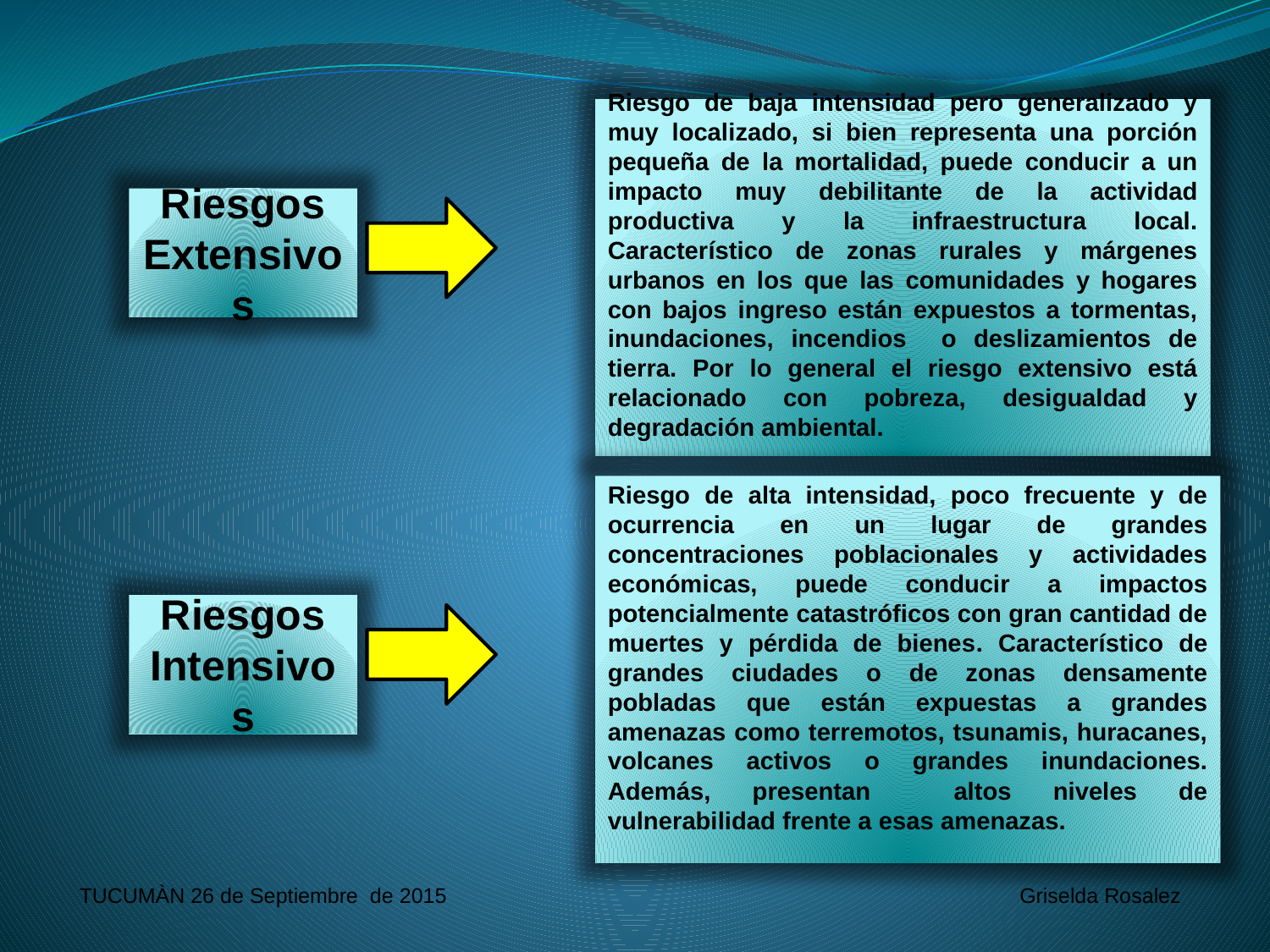

Riesgo de baja intensidad pero generalizado y muy localizado, si bien representa una porción pequeña de la mortalidad, puede conducir a un impacto muy debilitante de la actividad productiva y la infraestructura local. Característico de zonas rurales y márgenes urbanos en los que las comunidades y hogares con bajos ingreso están expuestos a tormentas, inundaciones, incendios  o deslizamientos de tierra. Por lo general el riesgo extensivo está relacionado con pobreza, desigualdad y degradación ambiental.

Riesgos Extensivos

Riesgo de alta intensidad, poco frecuente y de ocurrencia en un lugar de grandes concentraciones poblacionales y actividades económicas, puede conducir a impactos potencialmente catastróficos con gran cantidad de muertes y pérdida de bienes. Característico de grandes ciudades o de zonas densamente pobladas que están expuestas a grandes amenazas como terremotos, tsunamis, huracanes, volcanes activos o grandes inundaciones. Además, presentan  altos niveles de vulnerabilidad frente a esas amenazas.

Riesgos Intensivos

TUCUMÀN 26 de Septiembre  de 2015                                                                                                 Griselda Rosalez